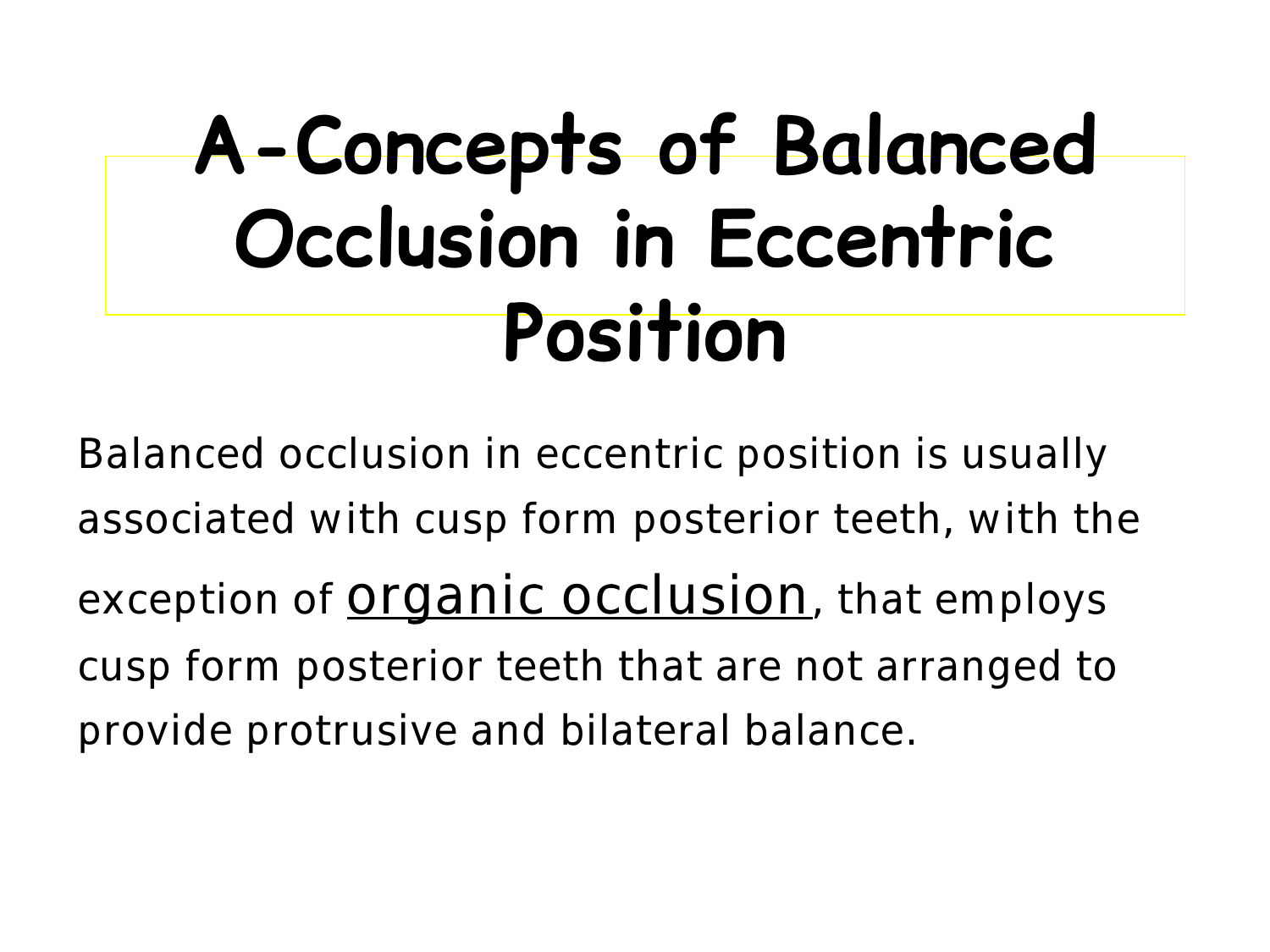

A-Concepts of Balanced Occlusion in Eccentric Position
Balanced occlusion in eccentric position is usually associated with cusp form posterior teeth, with the exception of organic occlusion, that employs cusp form posterior teeth that are not arranged to provide protrusive and bilateral balance.